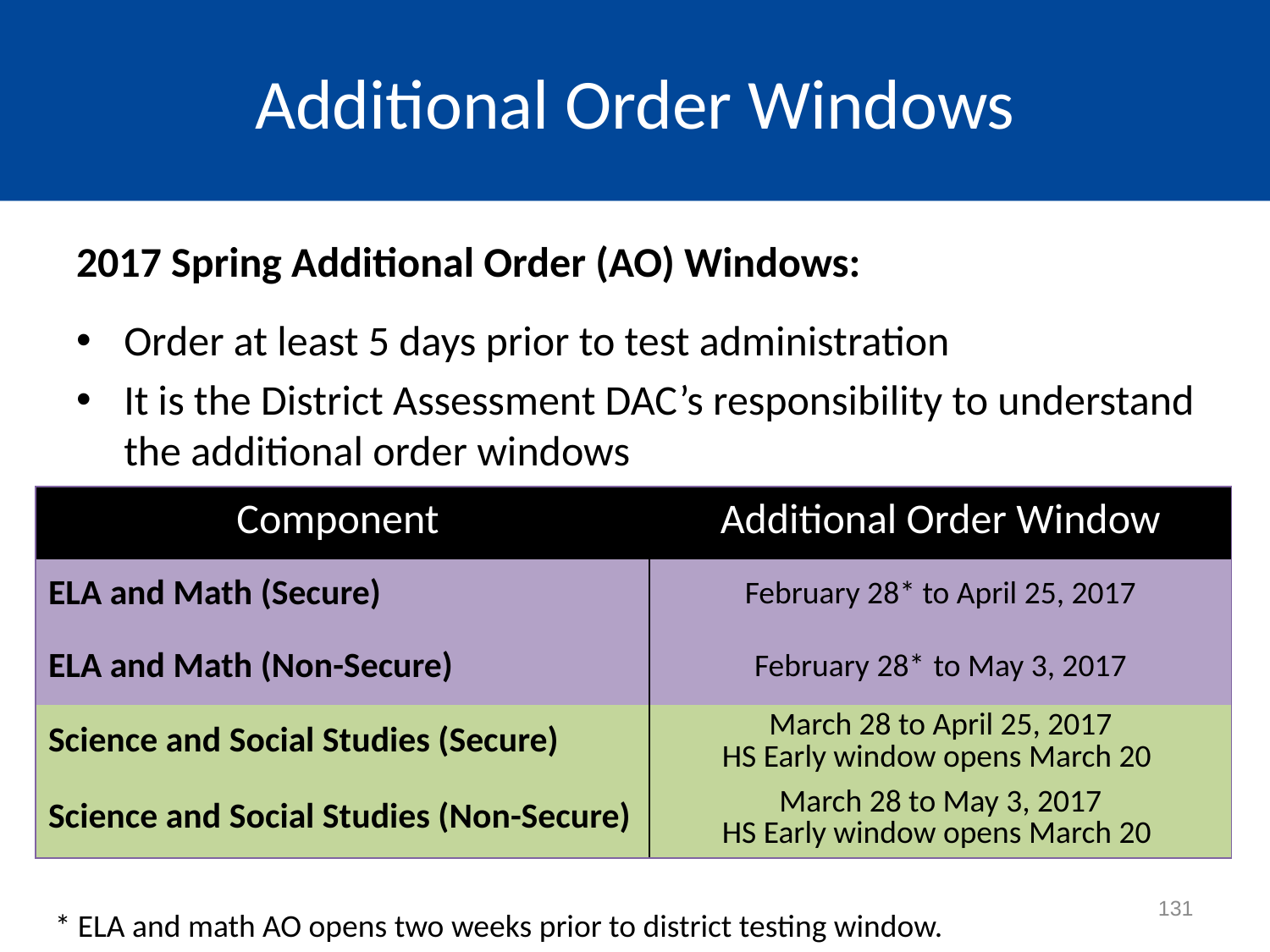

# Additional Order Windows
2017 Spring Additional Order (AO) Windows:

Order at least 5 days prior to test administration
It is the District Assessment DAC’s responsibility to understand the additional order windows
| Component | Additional Order Window |
| --- | --- |
| ELA and Math (Secure) | February 28\* to April 25, 2017 |
| ELA and Math (Non-Secure) | February 28\* to May 3, 2017 |
| Science and Social Studies (Secure) | March 28 to April 25, 2017 HS Early window opens March 20 |
| Science and Social Studies (Non-Secure) | March 28 to May 3, 2017 HS Early window opens March 20 |
131
* ELA and math AO opens two weeks prior to district testing window.